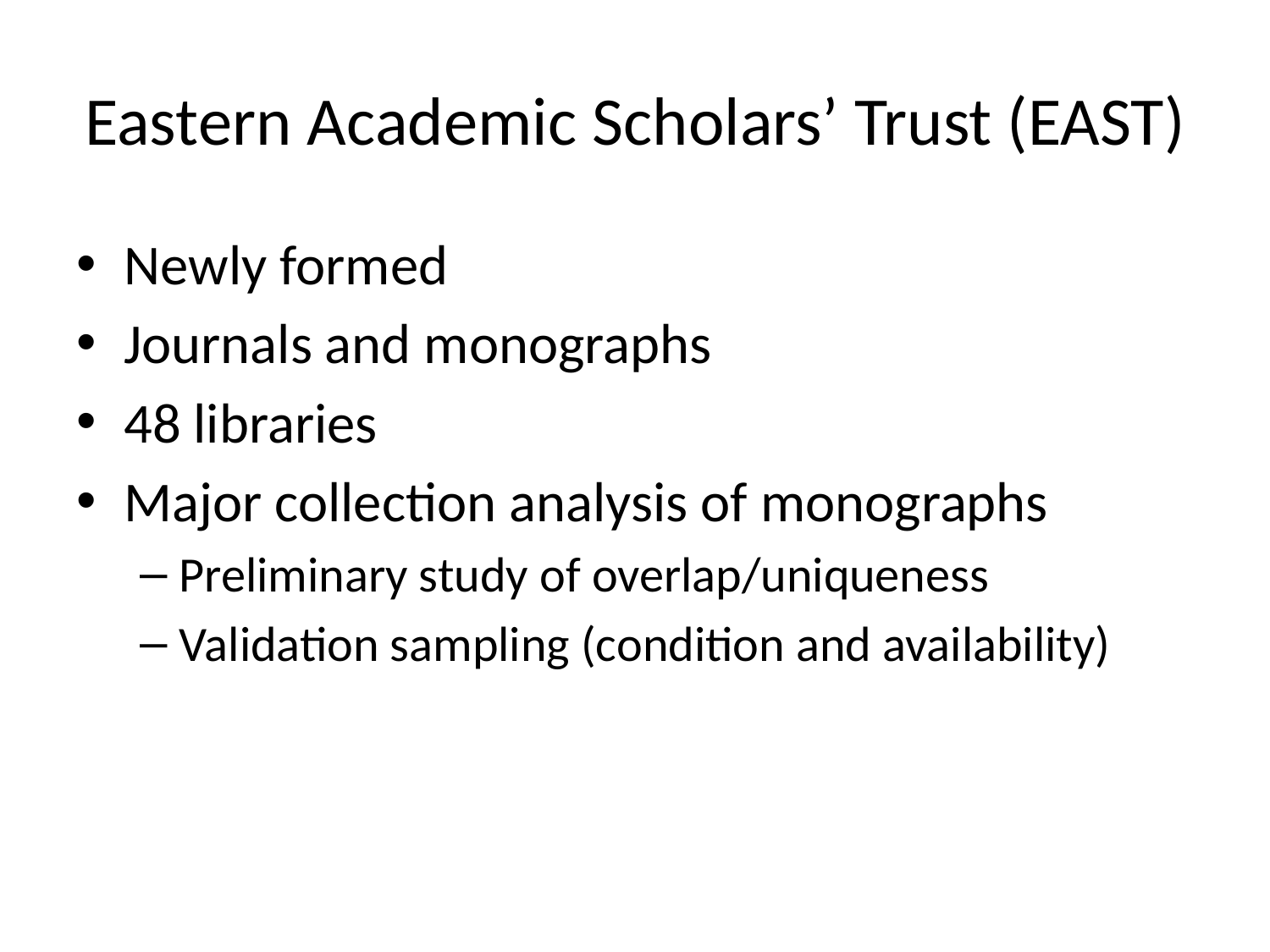

# Eastern Academic Scholars’ Trust (EAST)
Newly formed
Journals and monographs
48 libraries
Major collection analysis of monographs
Preliminary study of overlap/uniqueness
Validation sampling (condition and availability)